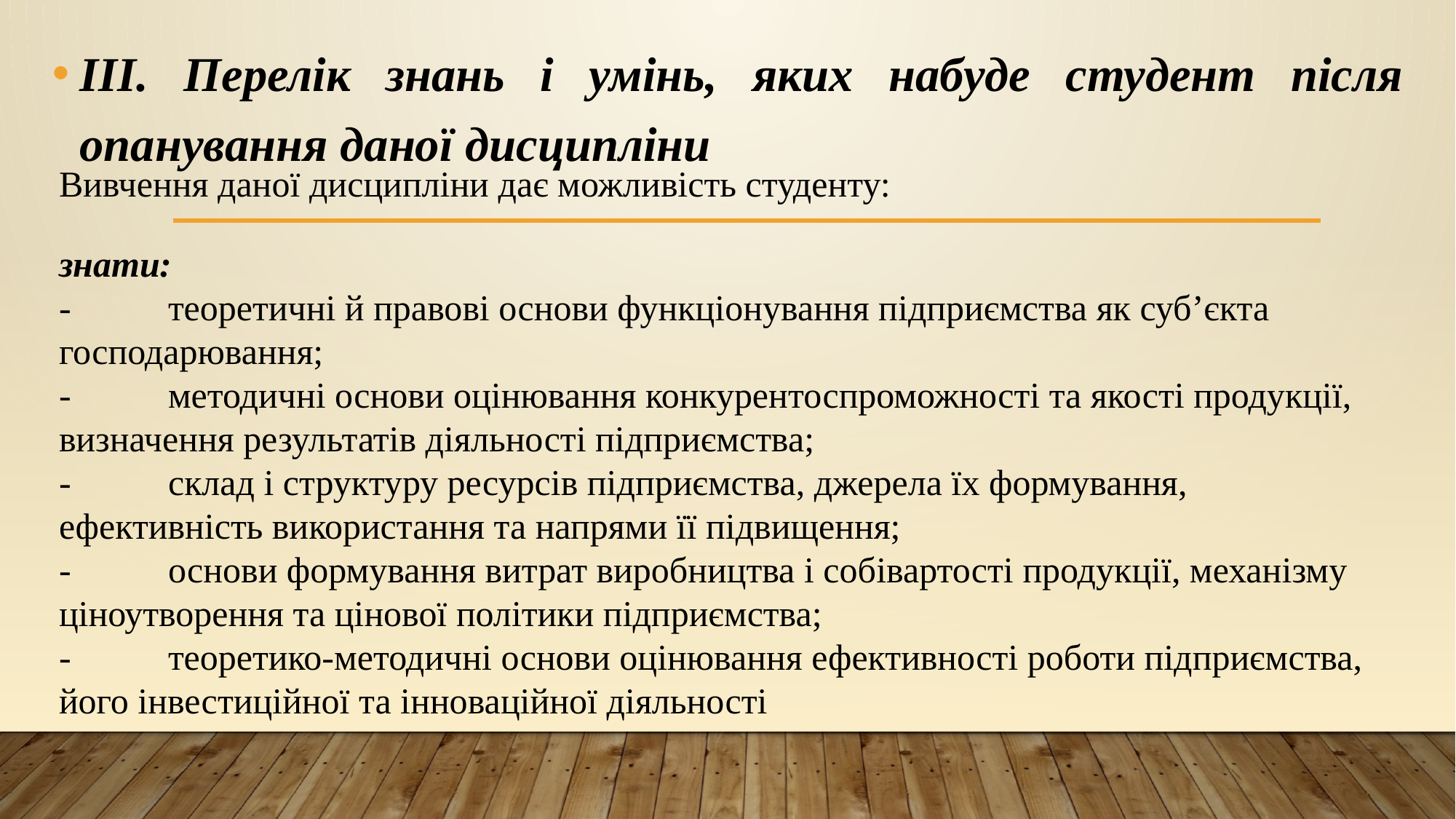

ІІІ. Перелік знань і умінь, яких набуде студент після опанування даної дисципліни

Вивчення даної дисципліни дає можливість студенту:

знати:
-	теоретичні й правові основи функціонування підприємства як суб’єкта господарювання;
-	методичні основи оцінювання конкурентоспроможності та якості продукції, визначення результатів діяльності підприємства;
-	склад і структуру ресурсів підприємства, джерела їх формування, ефективність використання та напрями її підвищення;
-	основи формування витрат виробництва і собівартості продукції, механізму ціноутворення та цінової політики підприємства;
-	теоретико-методичні основи оцінювання ефективності роботи підприємства, його інвестиційної та інноваційної діяльності